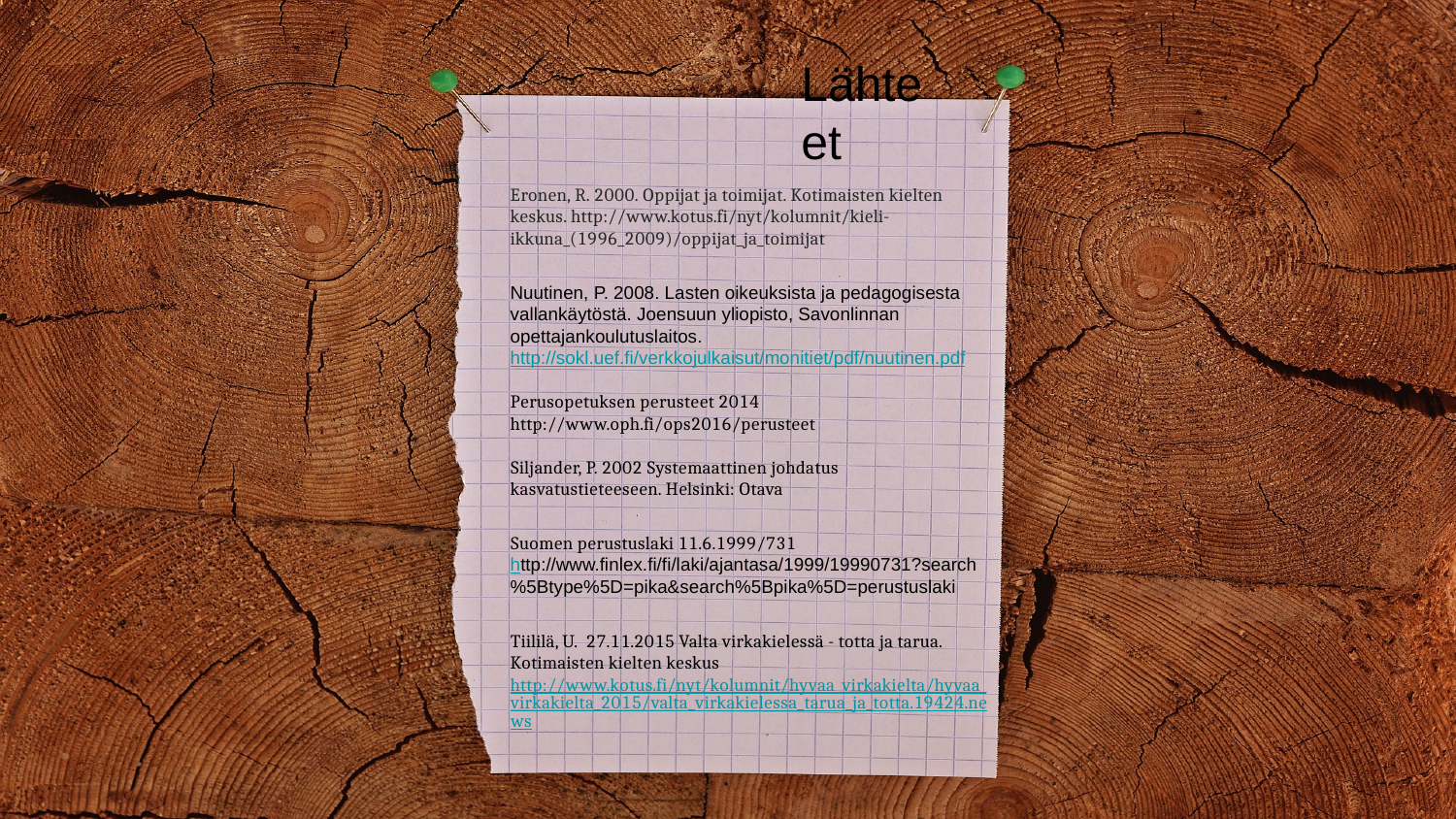

# Lähteet
Eronen, R. 2000. Oppijat ja toimijat. Kotimaisten kielten keskus. http://www.kotus.fi/nyt/kolumnit/kieli-ikkuna_(1996_2009)/oppijat_ja_toimijat
Nuutinen, P. 2008. Lasten oikeuksista ja pedagogisesta vallankäytöstä. Joensuun yliopisto, Savonlinnan opettajankoulutuslaitos.http://sokl.uef.fi/verkkojulkaisut/monitiet/pdf/nuutinen.pdf

Perusopetuksen perusteet 2014 http://www.oph.fi/ops2016/perusteet
Siljander, P. 2002 Systemaattinen johdatus kasvatustieteeseen. Helsinki: Otava
Suomen perustuslaki 11.6.1999/731
http://www.finlex.fi/fi/laki/ajantasa/1999/19990731?search%5Btype%5D=pika&search%5Bpika%5D=perustuslaki
Tiililä, U.  27.11.2015 Valta virkakielessä - totta ja tarua. Kotimaisten kielten keskus http://www.kotus.fi/nyt/kolumnit/hyvaa_virkakielta/hyvaa_virkakielta_2015/valta_virkakielessa_tarua_ja_totta.19424.news